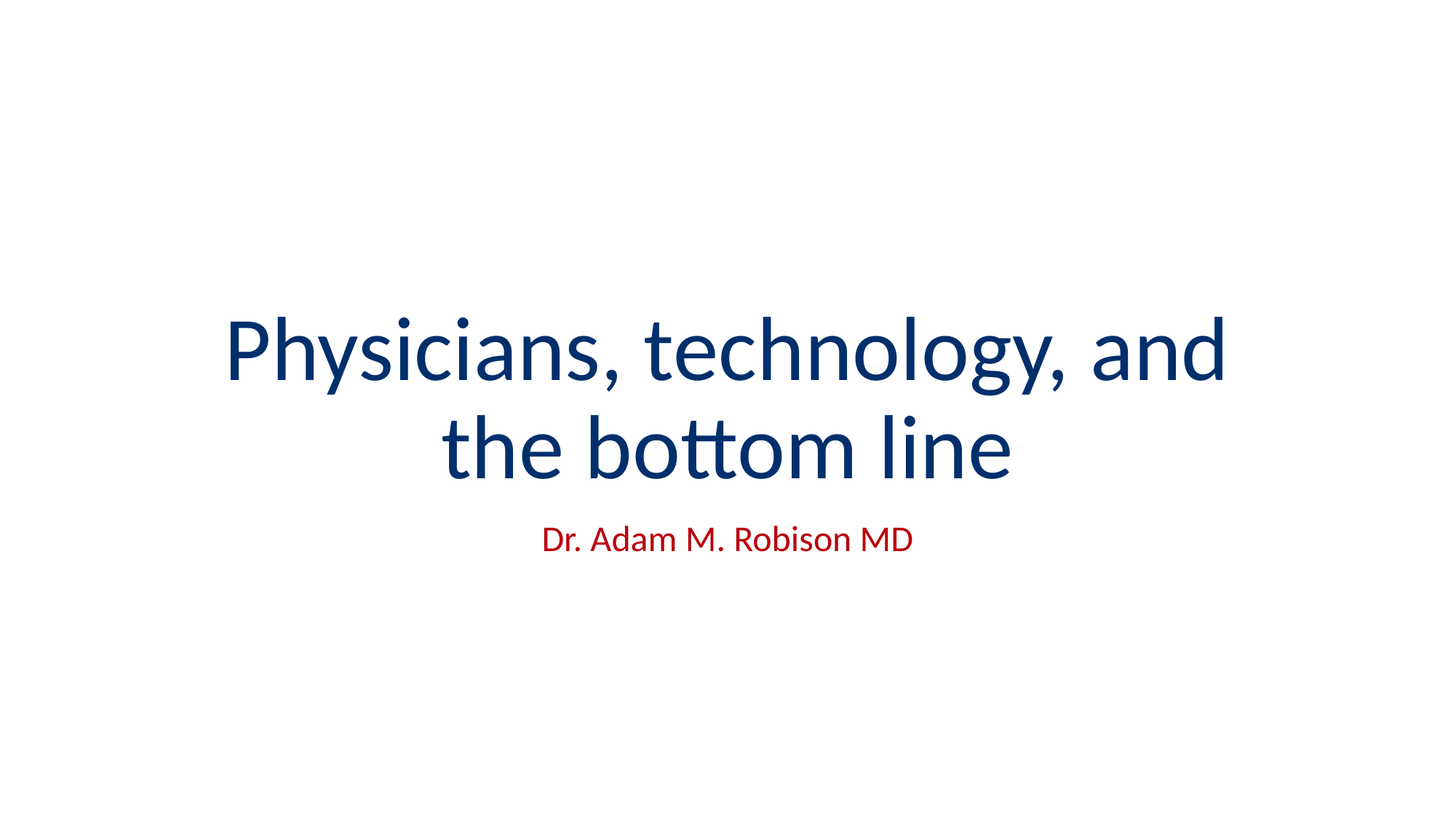

# Physicians, technology, and the bottom line
Dr. Adam M. Robison MD